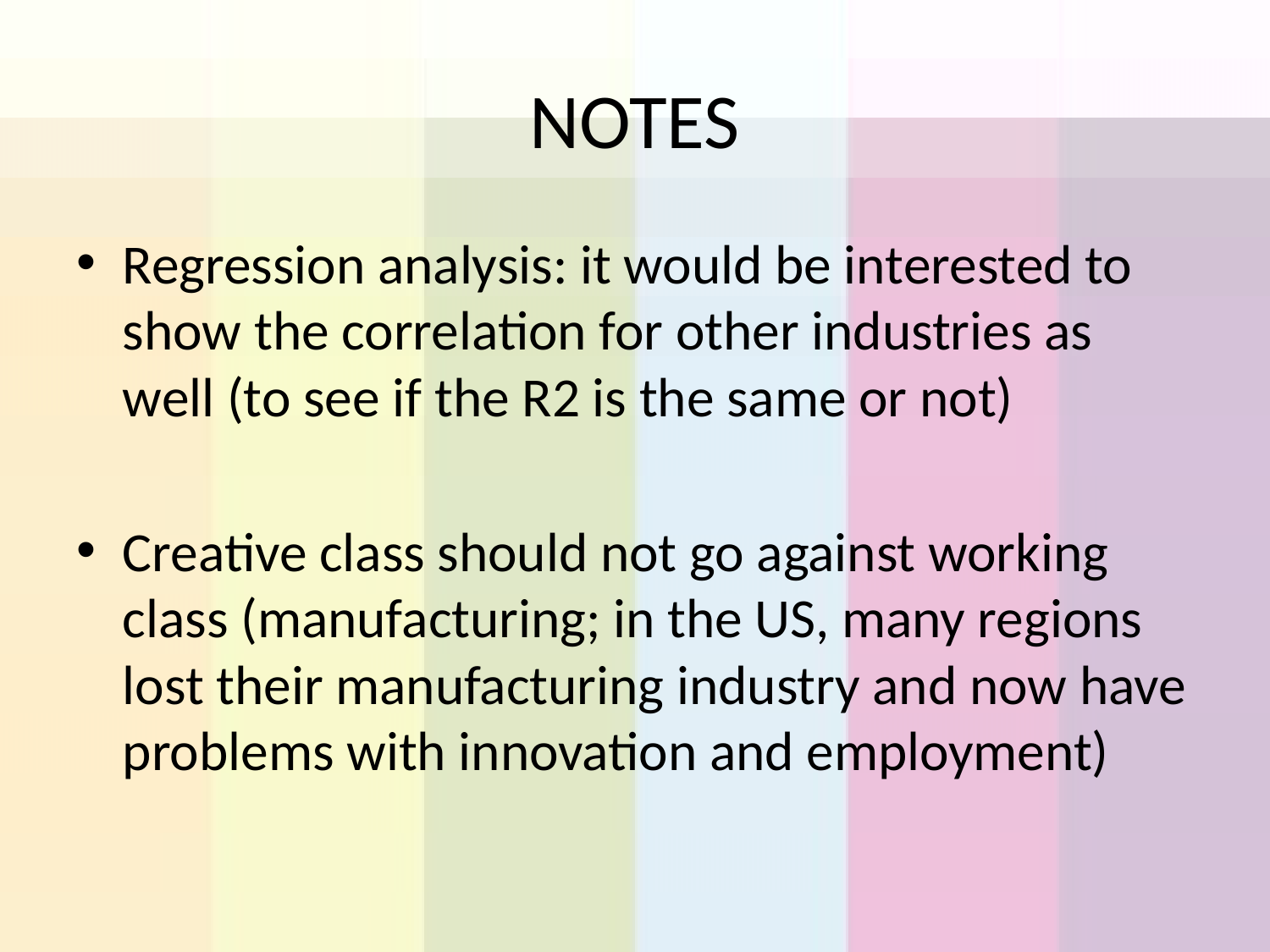

# NOTES
Regression analysis: it would be interested to show the correlation for other industries as well (to see if the R2 is the same or not)

Creative class should not go against working class (manufacturing; in the US, many regions lost their manufacturing industry and now have problems with innovation and employment)